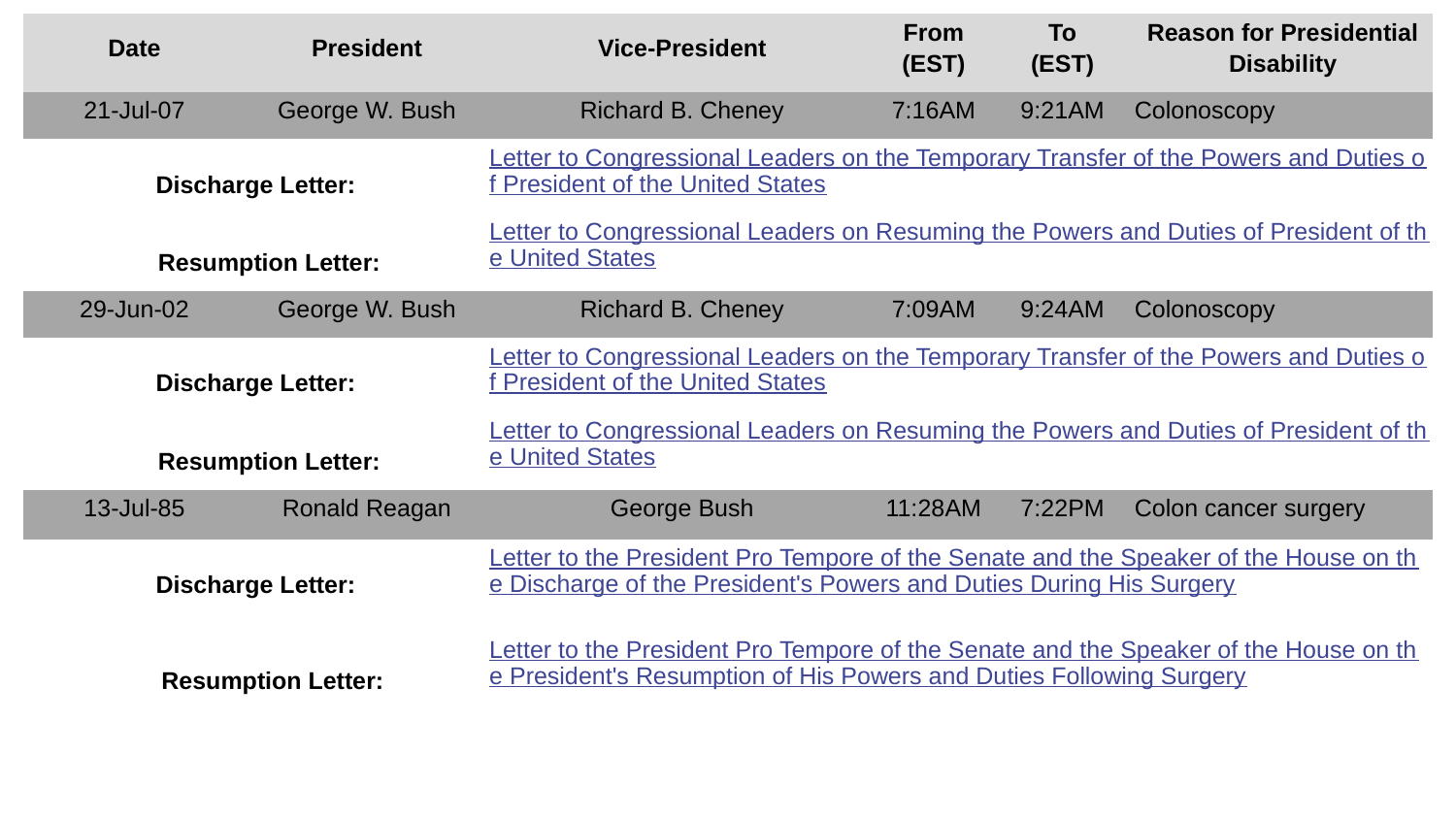

| Date | President | Vice-President | From (EST) | To (EST) | Reason for Presidential Disability |
| --- | --- | --- | --- | --- | --- |
| 21-Jul-07 | George W. Bush | Richard B. Cheney | 7:16AM | 9:21AM | Colonoscopy |
| Discharge Letter: |  | Letter to Congressional Leaders on the Temporary Transfer of the Powers and Duties of President of the United States |  |  |  |
| Resumption Letter: |  | Letter to Congressional Leaders on Resuming the Powers and Duties of President of the United States |  |  |  |
| 29-Jun-02 | George W. Bush | Richard B. Cheney | 7:09AM | 9:24AM | Colonoscopy |
| Discharge Letter: |  | Letter to Congressional Leaders on the Temporary Transfer of the Powers and Duties of President of the United States |  |  |  |
| Resumption Letter: |  | Letter to Congressional Leaders on Resuming the Powers and Duties of President of the United States |  |  |  |
| 13-Jul-85 | Ronald Reagan | George Bush | 11:28AM | 7:22PM | Colon cancer surgery |
| Discharge Letter: |  | Letter to the President Pro Tempore of the Senate and the Speaker of the House on the Discharge of the President's Powers and Duties During His Surgery |  |  |  |
| Resumption Letter: |  | Letter to the President Pro Tempore of the Senate and the Speaker of the House on the President's Resumption of His Powers and Duties Following Surgery |  |  |  |